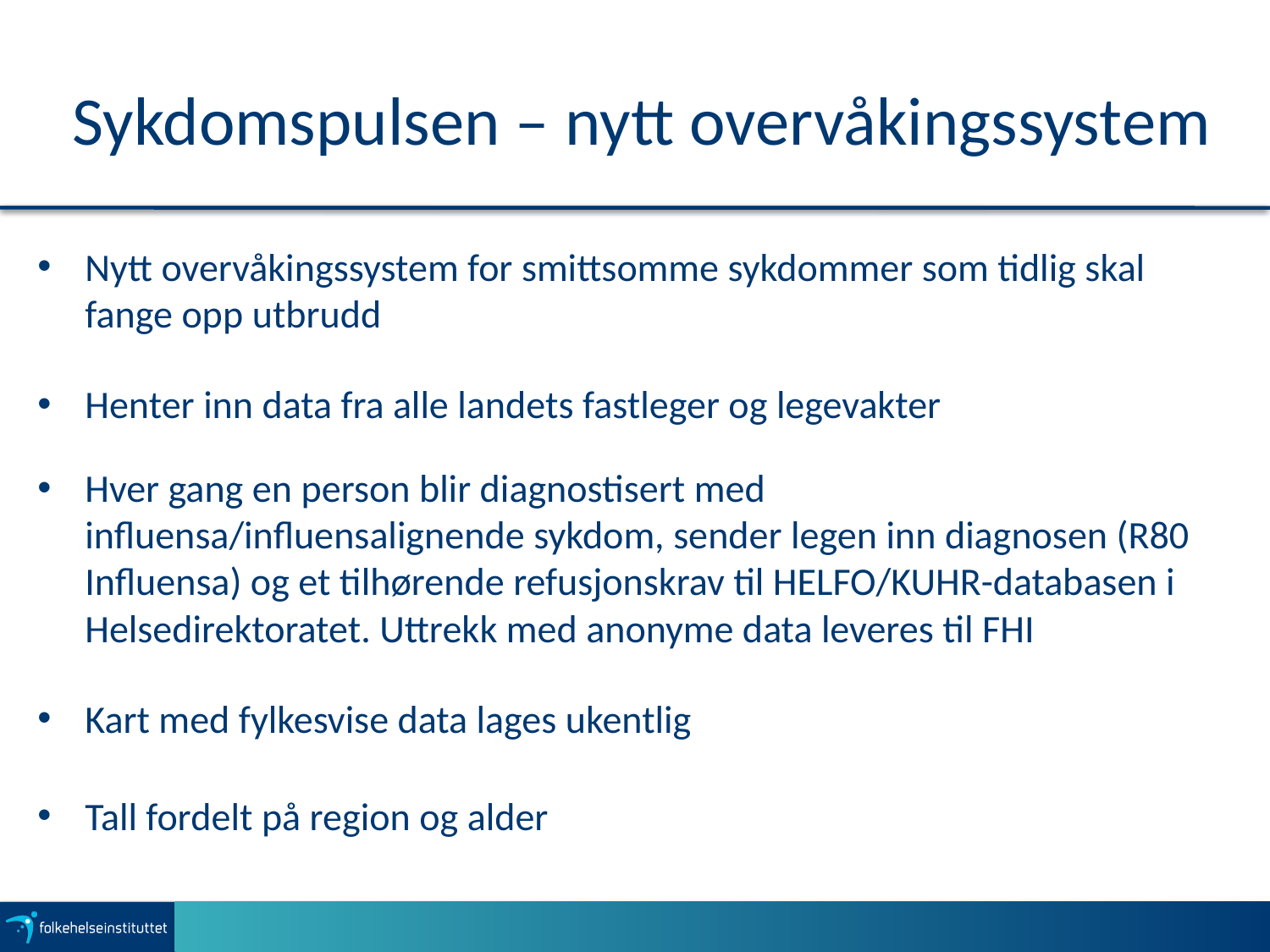

# Sykdomspulsen – nytt overvåkingssystem
Nytt overvåkingssystem for smittsomme sykdommer som tidlig skal fange opp utbrudd

Henter inn data fra alle landets fastleger og legevakter

Hver gang en person blir diagnostisert med influensa/influensalignende sykdom, sender legen inn diagnosen (R80 Influensa) og et tilhørende refusjonskrav til HELFO/KUHR-databasen i Helsedirektoratet. Uttrekk med anonyme data leveres til FHI

Kart med fylkesvise data lages ukentlig

Tall fordelt på region og alder